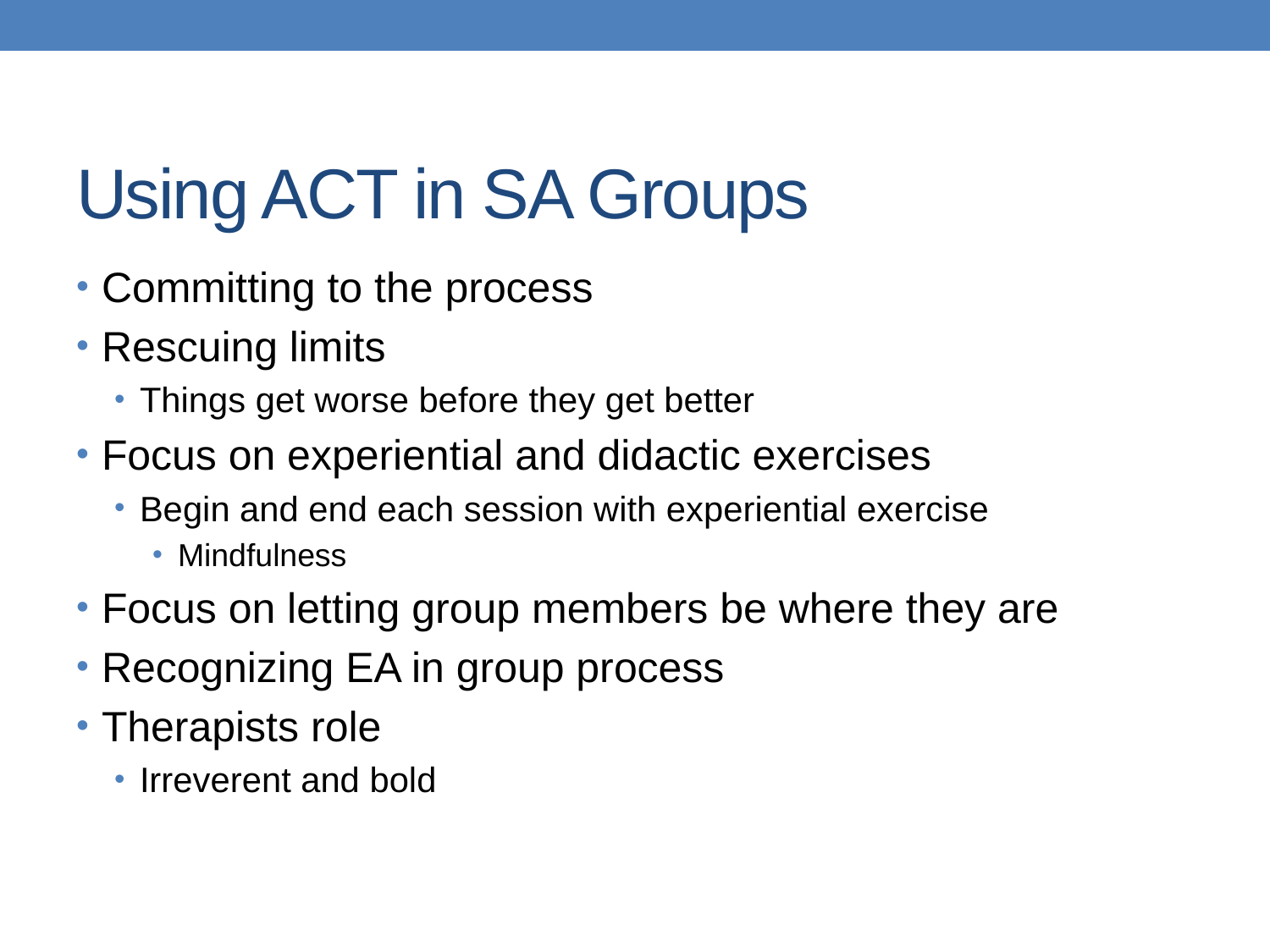

# Using ACT in SA Groups
Committing to the process
Rescuing limits
Things get worse before they get better
Focus on experiential and didactic exercises
Begin and end each session with experiential exercise
Mindfulness
Focus on letting group members be where they are
Recognizing EA in group process
Therapists role
Irreverent and bold